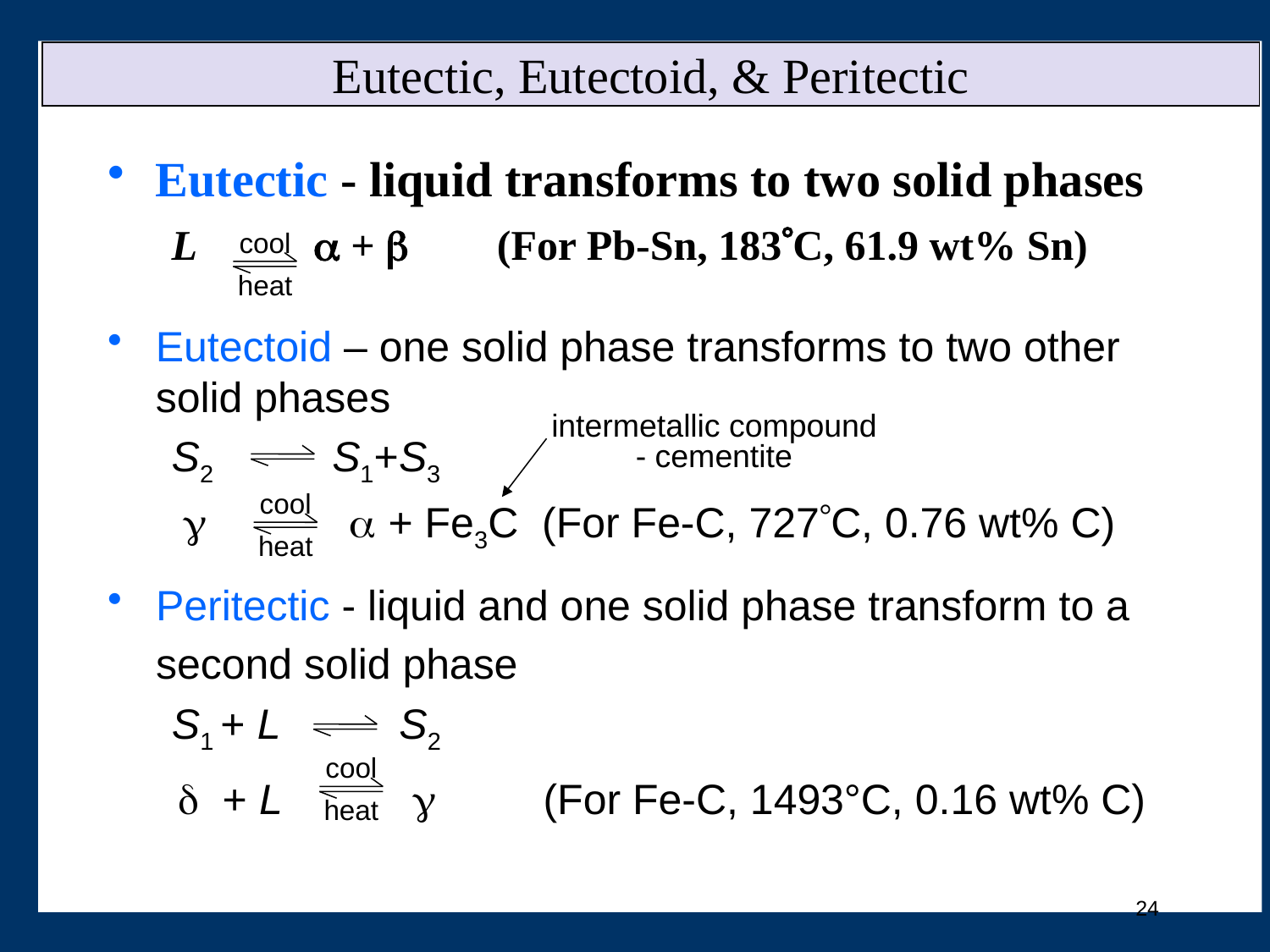

Eutectic, Eutectoid, & Peritectic
Eutectic - liquid transforms to two solid phases
L           α + β	   (For Pb-Sn, 183°C, 61.9 wt% Sn)

cool

heat
Eutectoid – one solid phase transforms to two other solid phases
S2          S1+S3
 γ            α + Fe3C  (For Fe-C, 727°C, 0.76 wt% C)
intermetallic compound - cementite

cool

heat
Peritectic - liquid and one solid phase transform to a second solid phase
S1 + L          S2
 δ  + L           γ         (For Fe-C, 1493°C, 0.16 wt% C)

cool

heat
24